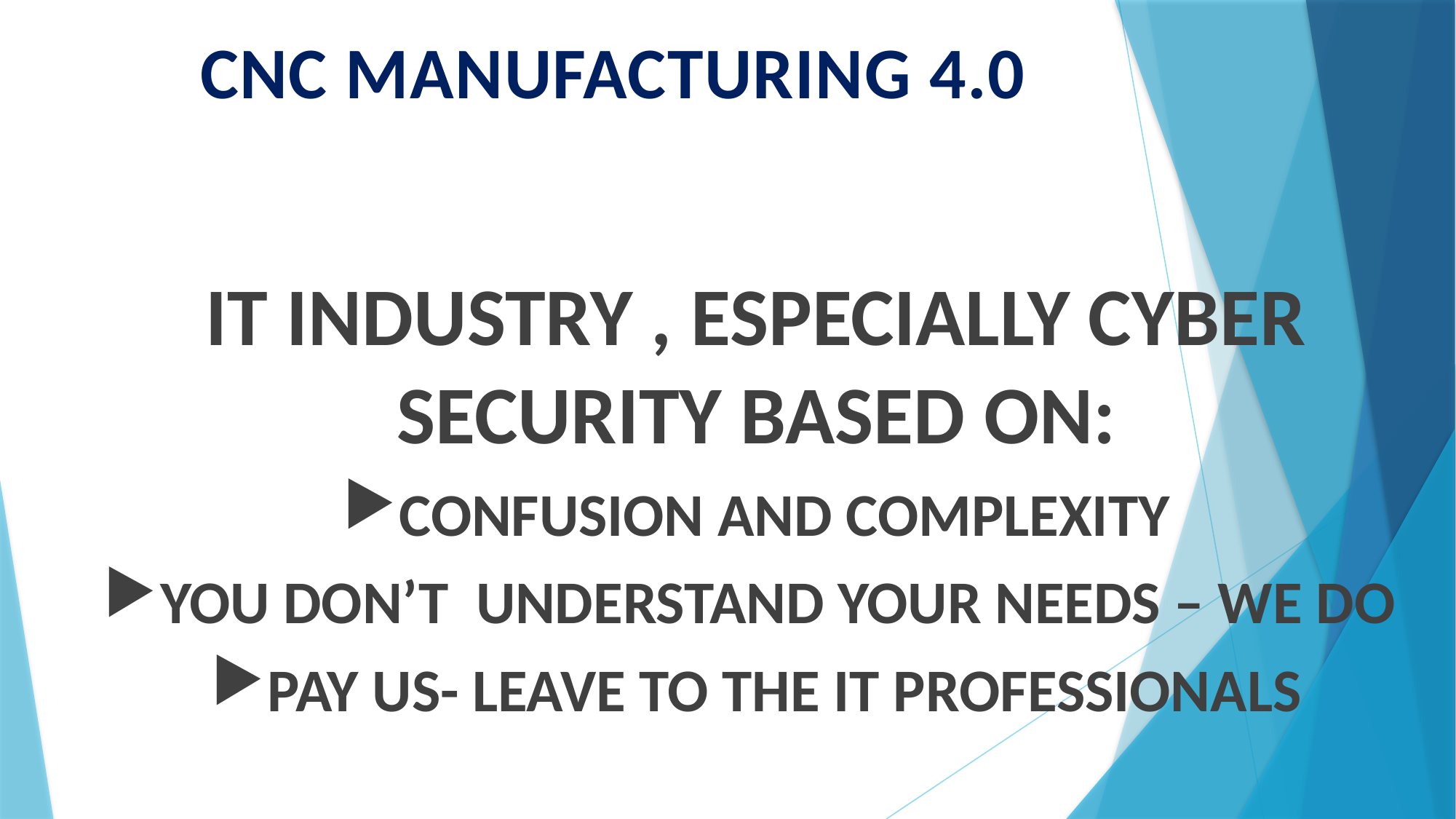

# CNC MANUFACTURING 4.0
IT INDUSTRY , ESPECIALLY CYBER SECURITY BASED ON:
CONFUSION AND COMPLEXITY
YOU DON’T  UNDERSTAND YOUR NEEDS – WE DO
PAY US- LEAVE TO THE IT PROFESSIONALS